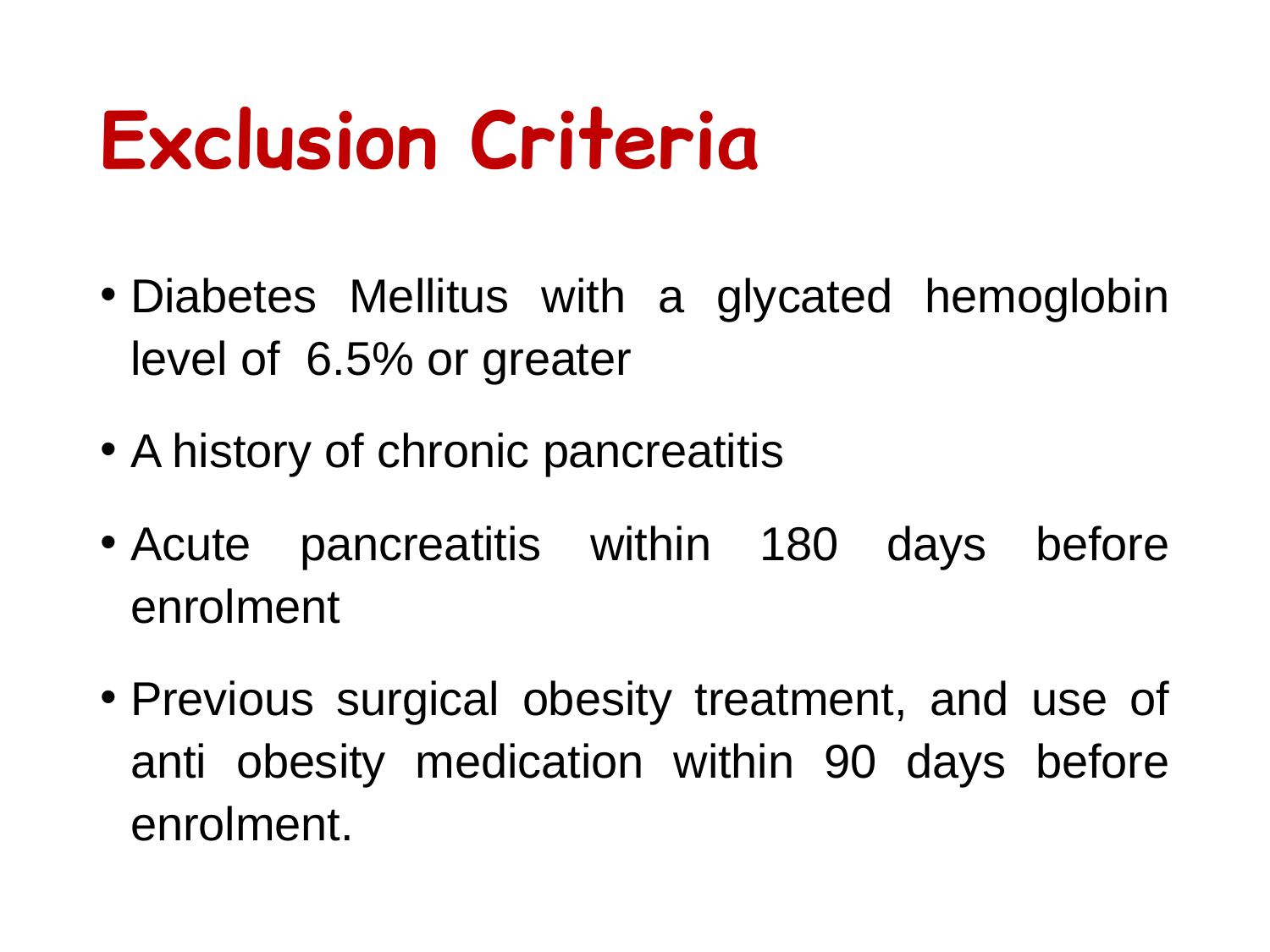

# Exclusion Criteria
Diabetes Mellitus with a glycated hemoglobin level of  6.5% or greater
A history of chronic pancreatitis
Acute pancreatitis within 180 days before enrolment
Previous surgical obesity treatment, and use of anti obesity medication within 90 days before enrolment.